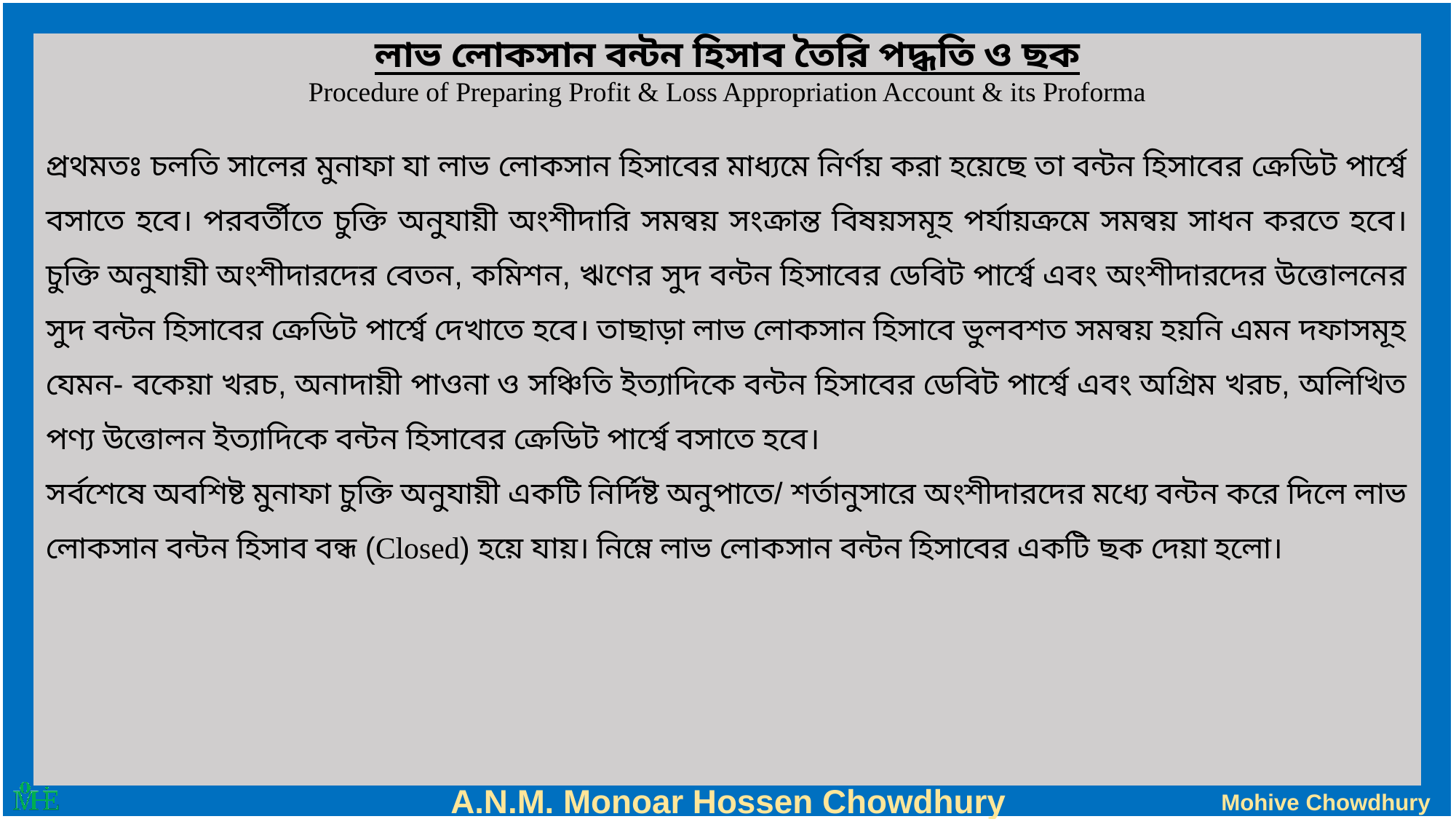

লাভ লোকসান বন্টন হিসাব তৈরি পদ্ধতি ও ছক
Procedure of Preparing Profit & Loss Appropriation Account & its Proforma
প্রথমতঃ চলতি সালের মুনাফা যা লাভ লোকসান হিসাবের মাধ্যমে নির্ণয় করা হয়েছে তা বন্টন হিসাবের ক্রেডিট পার্শ্বে বসাতে হবে। পরবর্তীতে চুক্তি অনুযায়ী অংশীদারি সমন্বয় সংক্রান্ত বিষয়সমূহ পর্যায়ক্রমে সমন্বয় সাধন করতে হবে। চুক্তি অনুযায়ী অংশীদারদের বেতন, কমিশন, ঋণের সুদ বন্টন হিসাবের ডেবিট পার্শ্বে এবং অংশীদারদের উত্তোলনের সুদ বন্টন হিসাবের ক্রেডিট পার্শ্বে দেখাতে হবে। তাছাড়া লাভ লোকসান হিসাবে ভুলবশত সমন্বয় হয়নি এমন দফাসমূহ যেমন- বকেয়া খরচ, অনাদায়ী পাওনা ও সঞ্চিতি ইত্যাদিকে বন্টন হিসাবের ডেবিট পার্শ্বে এবং অগ্রিম খরচ, অলিখিত পণ্য উত্তোলন ইত্যাদিকে বন্টন হিসাবের ক্রেডিট পার্শ্বে বসাতে হবে।
সর্বশেষে অবশিষ্ট মুনাফা চুক্তি অনুযায়ী একটি নির্দিষ্ট অনুপাতে/ শর্তানুসারে অংশীদারদের মধ্যে বন্টন করে দিলে লাভ লোকসান বন্টন হিসাব বন্ধ (Closed) হয়ে যায়। নিম্নে লাভ লোকসান বন্টন হিসাবের একটি ছক দেয়া হলো।